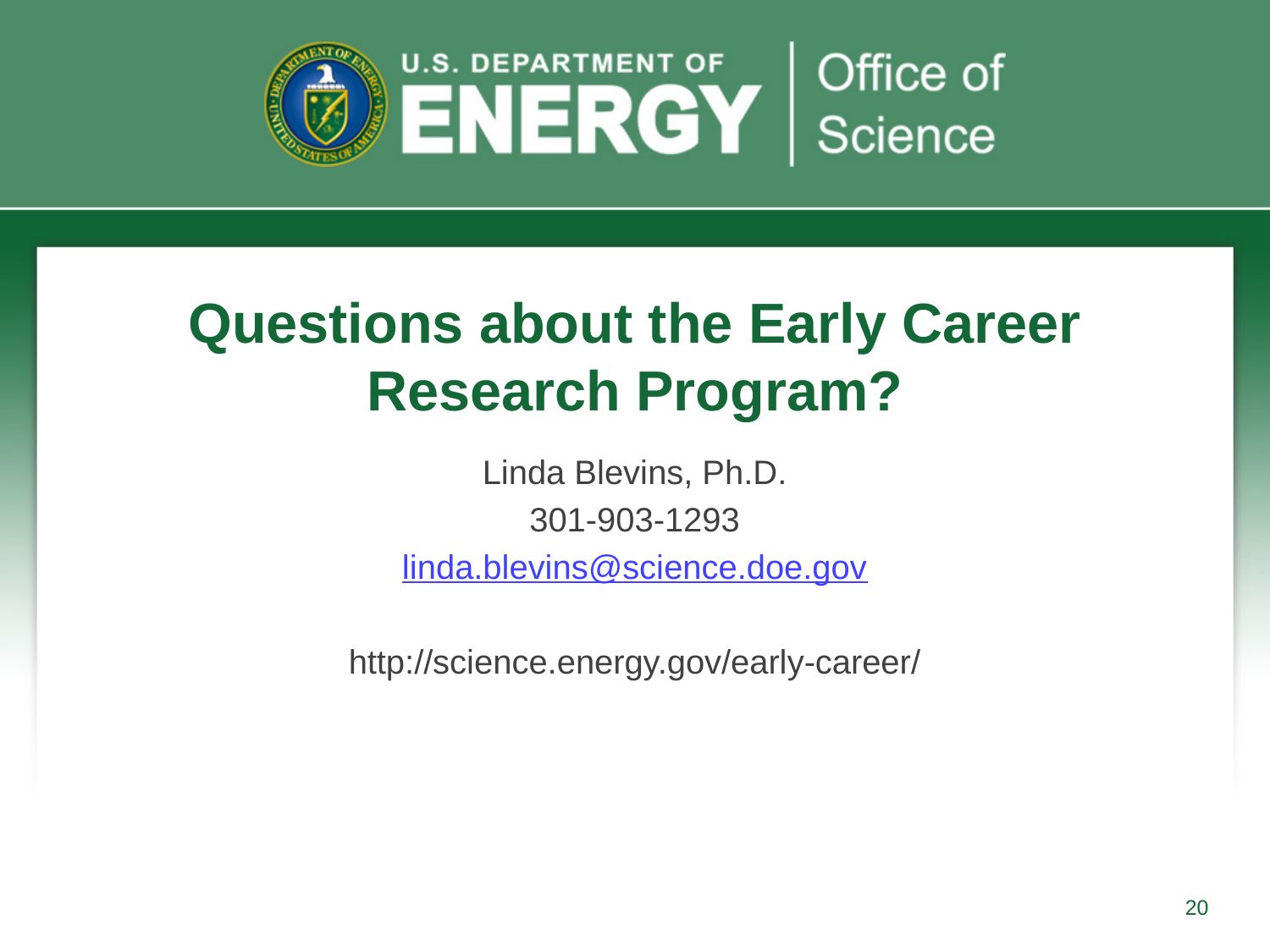

# Questions about the Early Career Research Program?
Linda Blevins, Ph.D.
301-903-1293
linda.blevins@science.doe.gov

http://science.energy.gov/early-career/
20